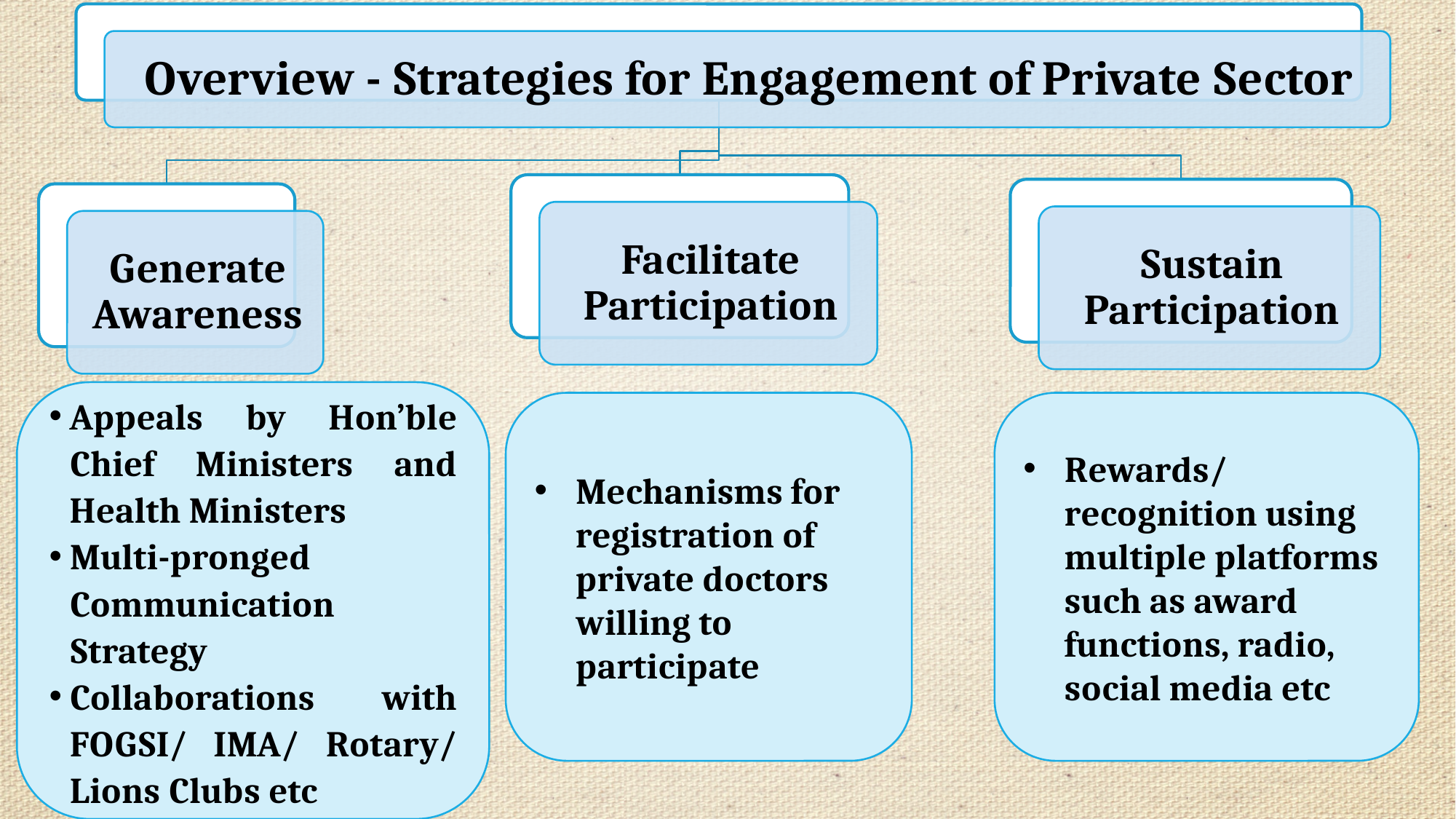

Overview - Strategies for Engagement of Private Sector
Generate Awareness
Facilitate Participation
Sustain Participation
Appeals by Hon’ble Chief Ministers and Health Ministers
Multi-pronged Communication Strategy
Collaborations with FOGSI/ IMA/ Rotary/ Lions Clubs etc
Mechanisms for registration of private doctors willing to participate
Rewards/ recognition using multiple platforms such as award functions, radio, social media etc